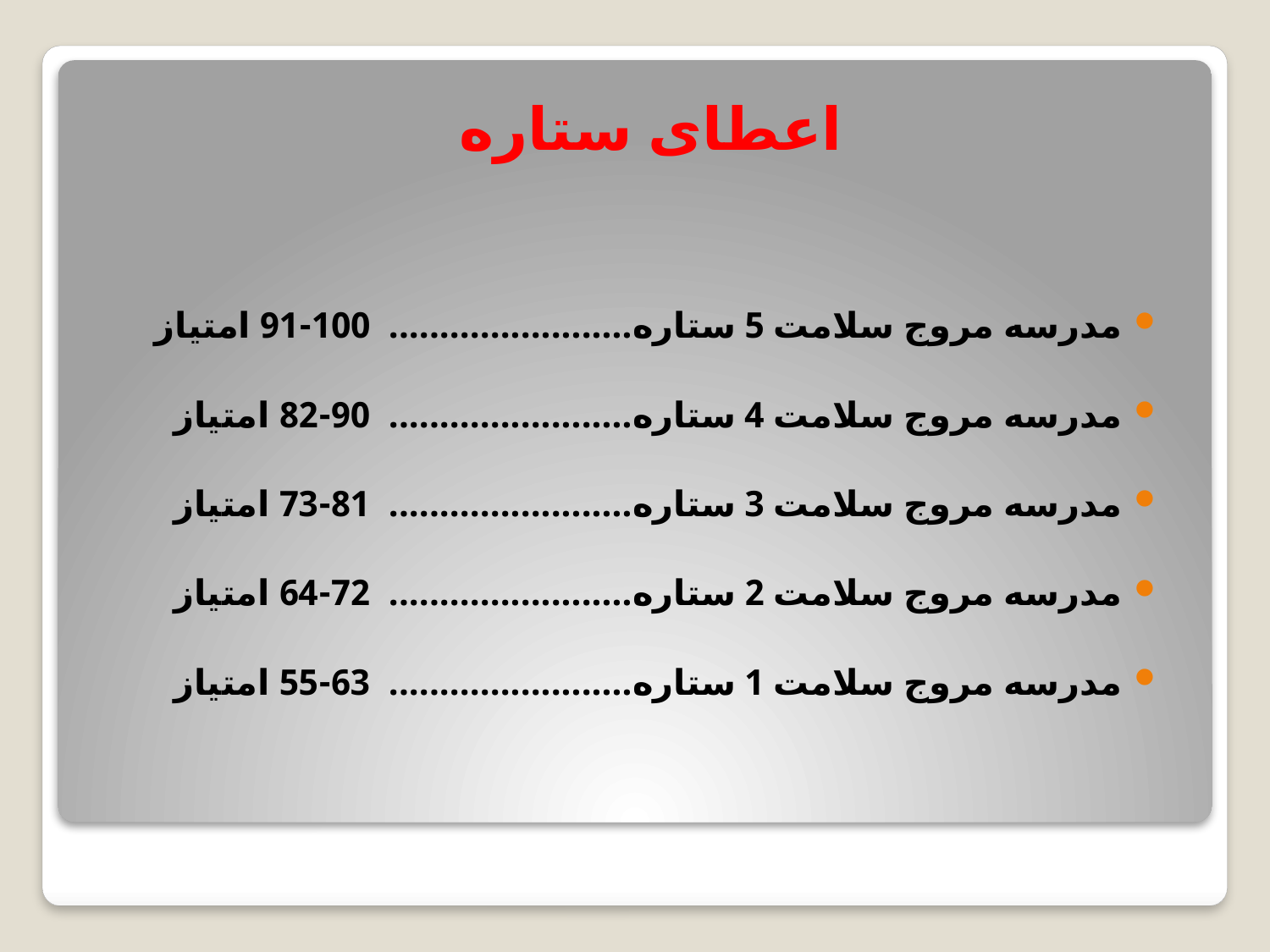

# اعطای ستاره
مدرسه مروج سلامت 5 ستاره........................  100-91 امتیاز
مدرسه مروج سلامت 4 ستاره........................  90-82 امتیاز
مدرسه مروج سلامت 3 ستاره........................  81-73 امتیاز
مدرسه مروج سلامت 2 ستاره........................  72-64 امتیاز
مدرسه مروج سلامت 1 ستاره........................  63-55 امتیاز